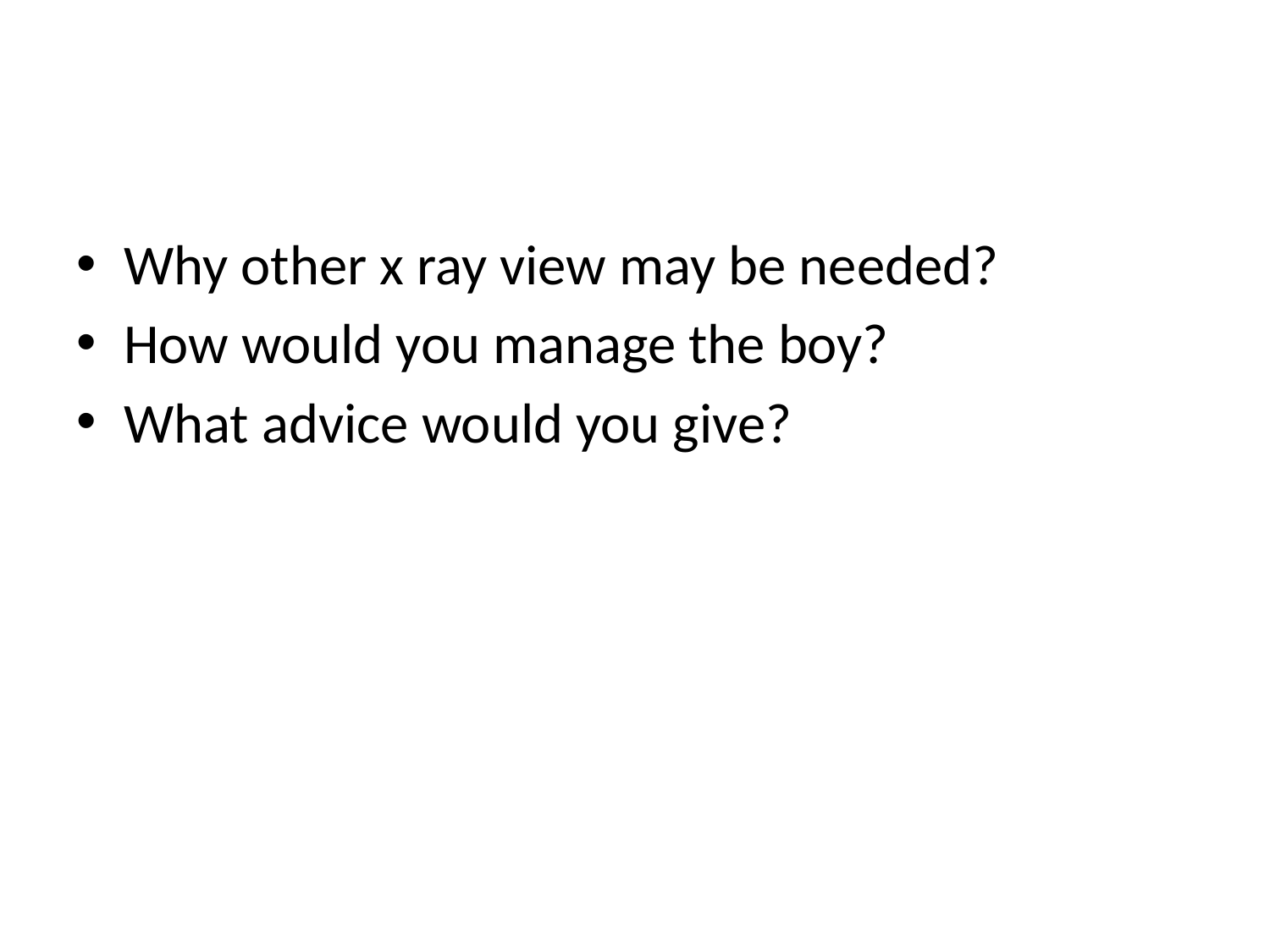

#
Why other x ray view may be needed?
How would you manage the boy?
What advice would you give?